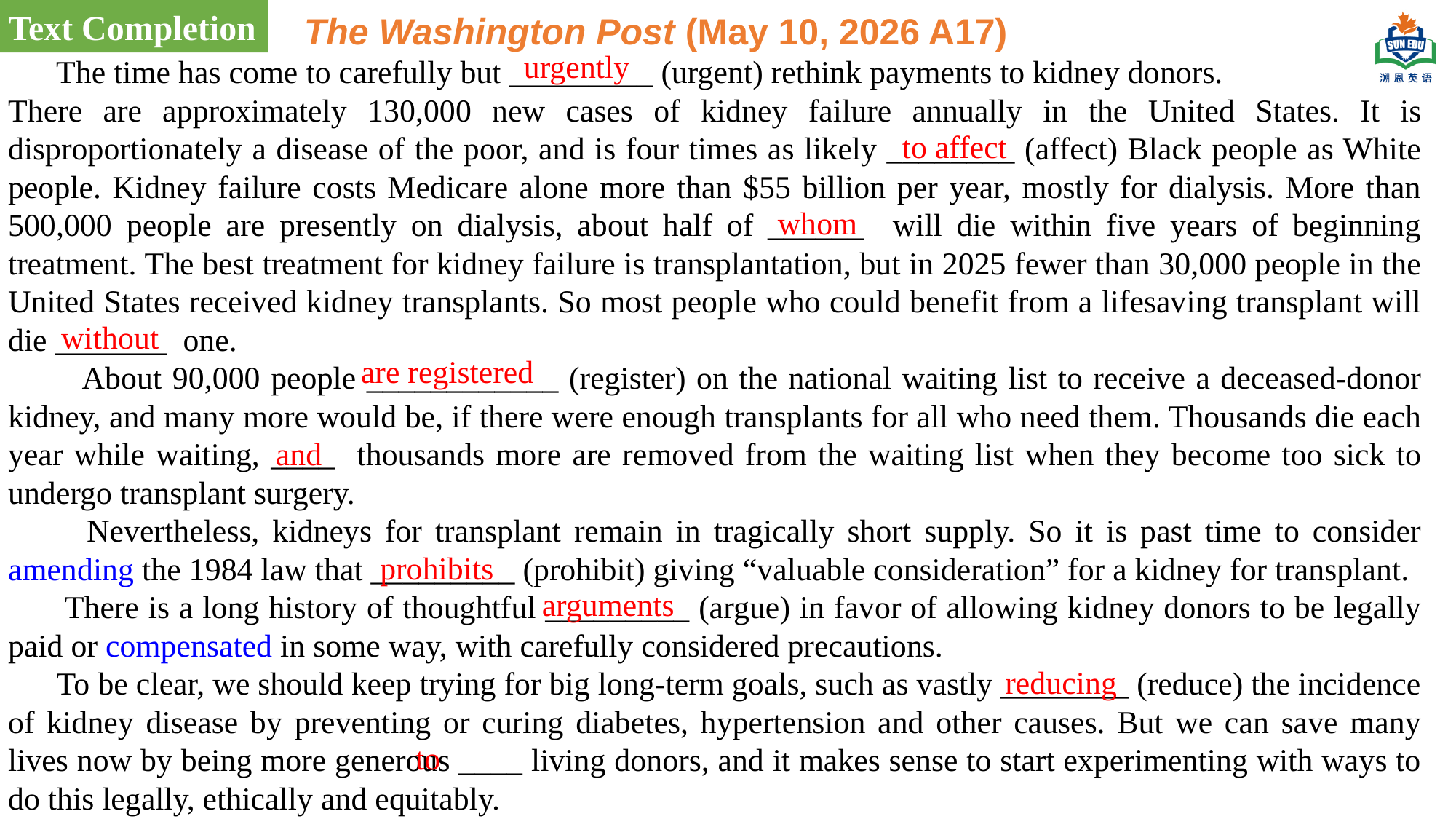

Text Completion
The Washington Post (May 10, 2026 A17)
      The time has come to carefully but _________ (urgent) rethink payments to kidney donors.
There are approximately 130,000 new cases of kidney failure annually in the United States. It is disproportionately a disease of the poor, and is four times as likely ________ (affect) Black people as White people. Kidney failure costs Medicare alone more than $55 billion per year, mostly for dialysis. More than 500,000 people are presently on dialysis, about half of ______  will die within five years of beginning treatment. The best treatment for kidney failure is transplantation, but in 2025 fewer than 30,000 people in the United States received kidney transplants. So most people who could benefit from a lifesaving transplant will die _______  one.
       About 90,000 people ____________ (register) on the national waiting list to receive a deceased-donor kidney, and many more would be, if there were enough transplants for all who need them. Thousands die each year while waiting, ____  thousands more are removed from the waiting list when they become too sick to undergo transplant surgery.
      Nevertheless, kidneys for transplant remain in tragically short supply. So it is past time to consider amending the 1984 law that _________ (prohibit) giving “valuable consideration” for a kidney for transplant.
      There is a long history of thoughtful _________ (argue) in favor of allowing kidney donors to be legally paid or compensated in some way, with carefully considered precautions.
      To be clear, we should keep trying for big long-term goals, such as vastly ________ (reduce) the incidence of kidney disease by preventing or curing diabetes, hypertension and other causes. But we can save many lives now by being more generous ____ living donors, and it makes sense to start experimenting with ways to do this legally, ethically and equitably.
urgently
to affect
whom
without
are registered
and
prohibits
arguments
reducing
to